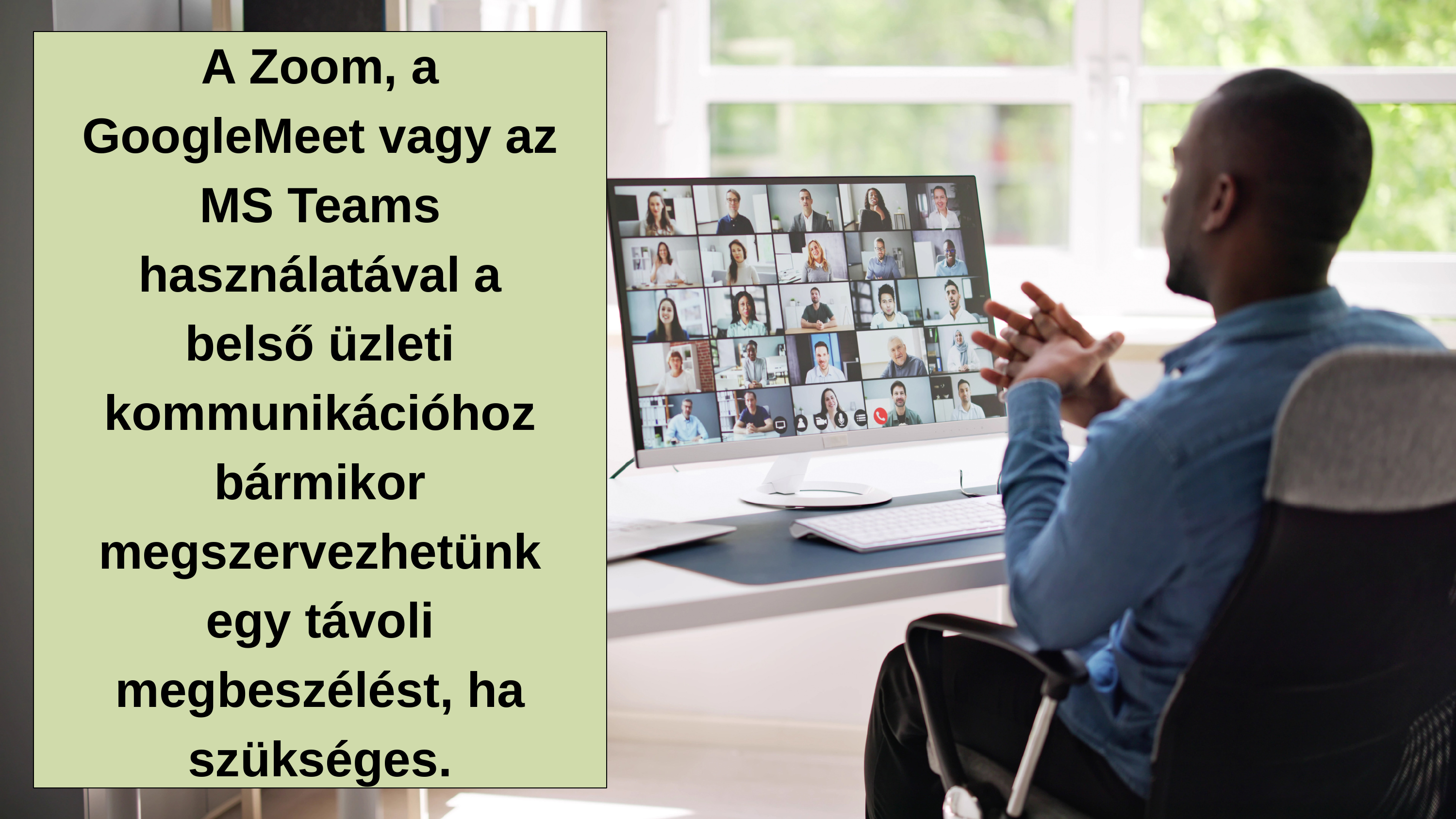

A Zoom, a GoogleMeet vagy az MS Teams használatával a belső üzleti kommunikációhoz bármikor megszervezhetünk egy távoli megbeszélést, ha szükséges.